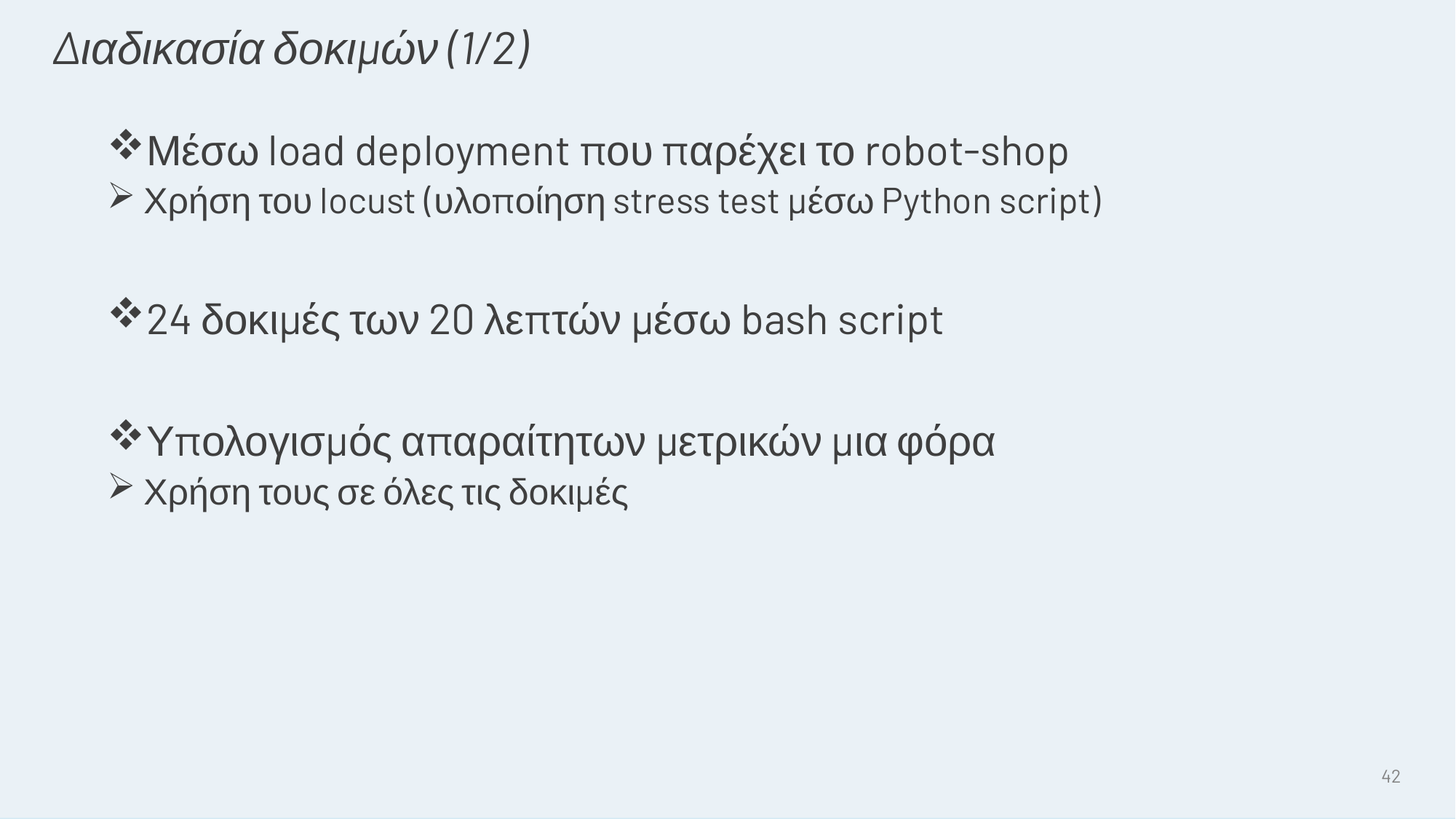

# Διαδικασία δοκιμών (1/2)
Μέσω load deployment που παρέχει το robot-shop
 Χρήση του locust (υλοποίηση stress test μέσω Python script)

24 δοκιμές των 20 λεπτών μέσω bash script

Υπολογισμός απαραίτητων μετρικών μια φόρα
 Χρήση τους σε όλες τις δοκιμές

42